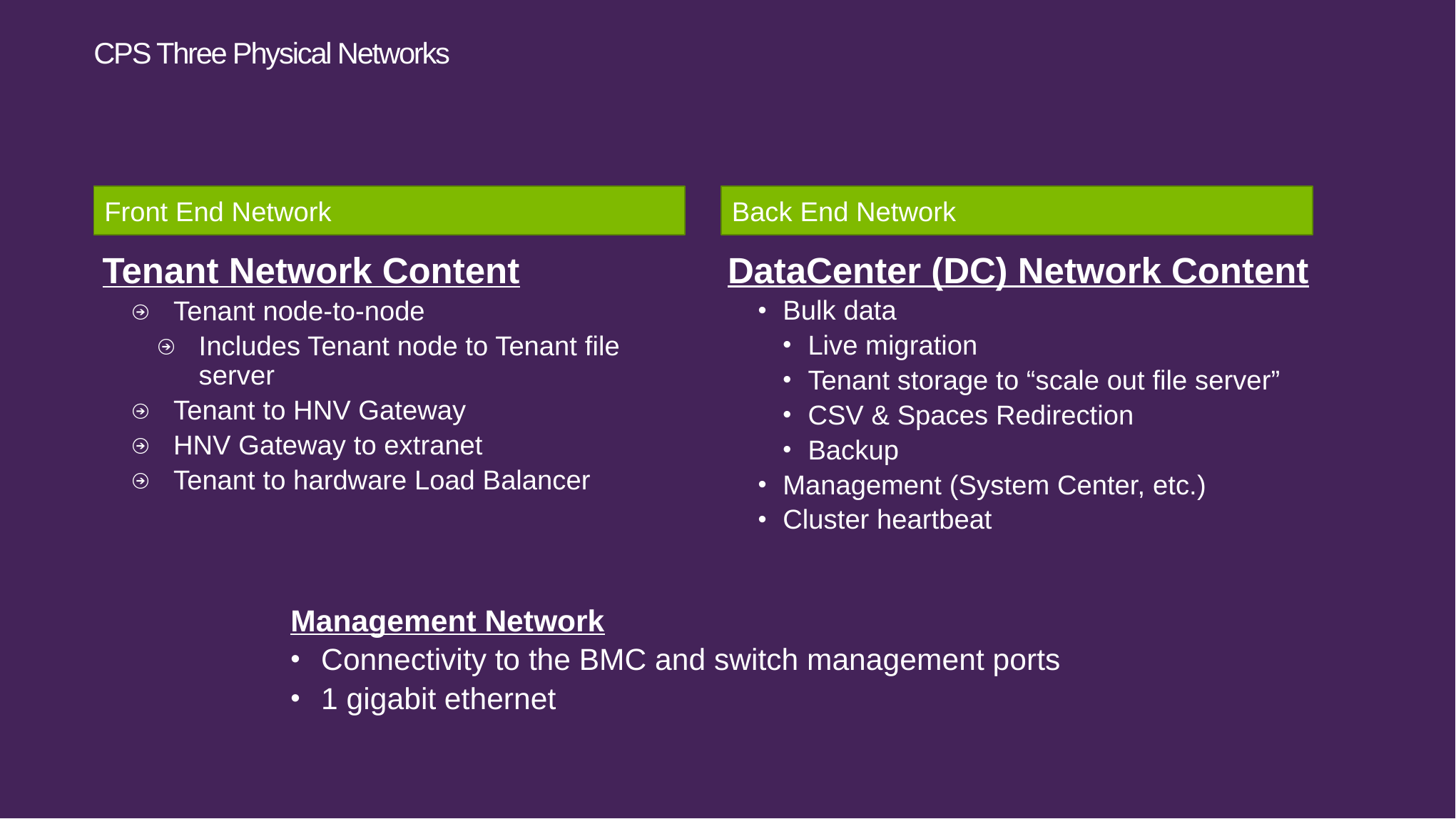

# CPS Three Physical Networks
Front End Network
Back End Network
DataCenter (DC) Network Content
Bulk data
Live migration
Tenant storage to “scale out file server”
CSV & Spaces Redirection
Backup
Management (System Center, etc.)
Cluster heartbeat

Tenant Network Content
Tenant node-to-node
Includes Tenant node to Tenant file server
Tenant to HNV Gateway
HNV Gateway to extranet
Tenant to hardware Load Balancer
Management Network
Connectivity to the BMC and switch management ports
1 gigabit ethernet